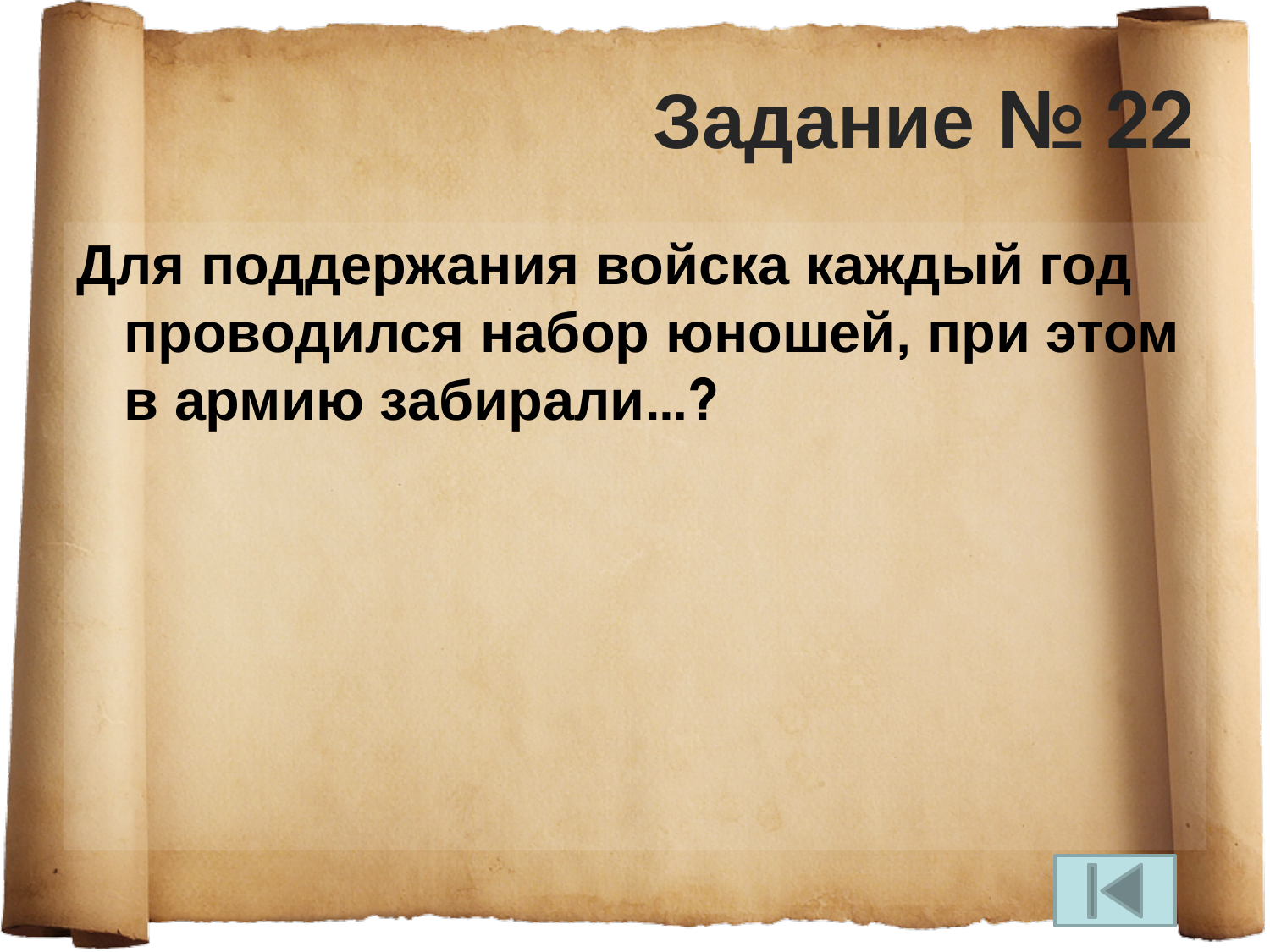

# Задание № 22
Для поддержания войска каждый год проводился набор юношей, при этом в армию забирали…?